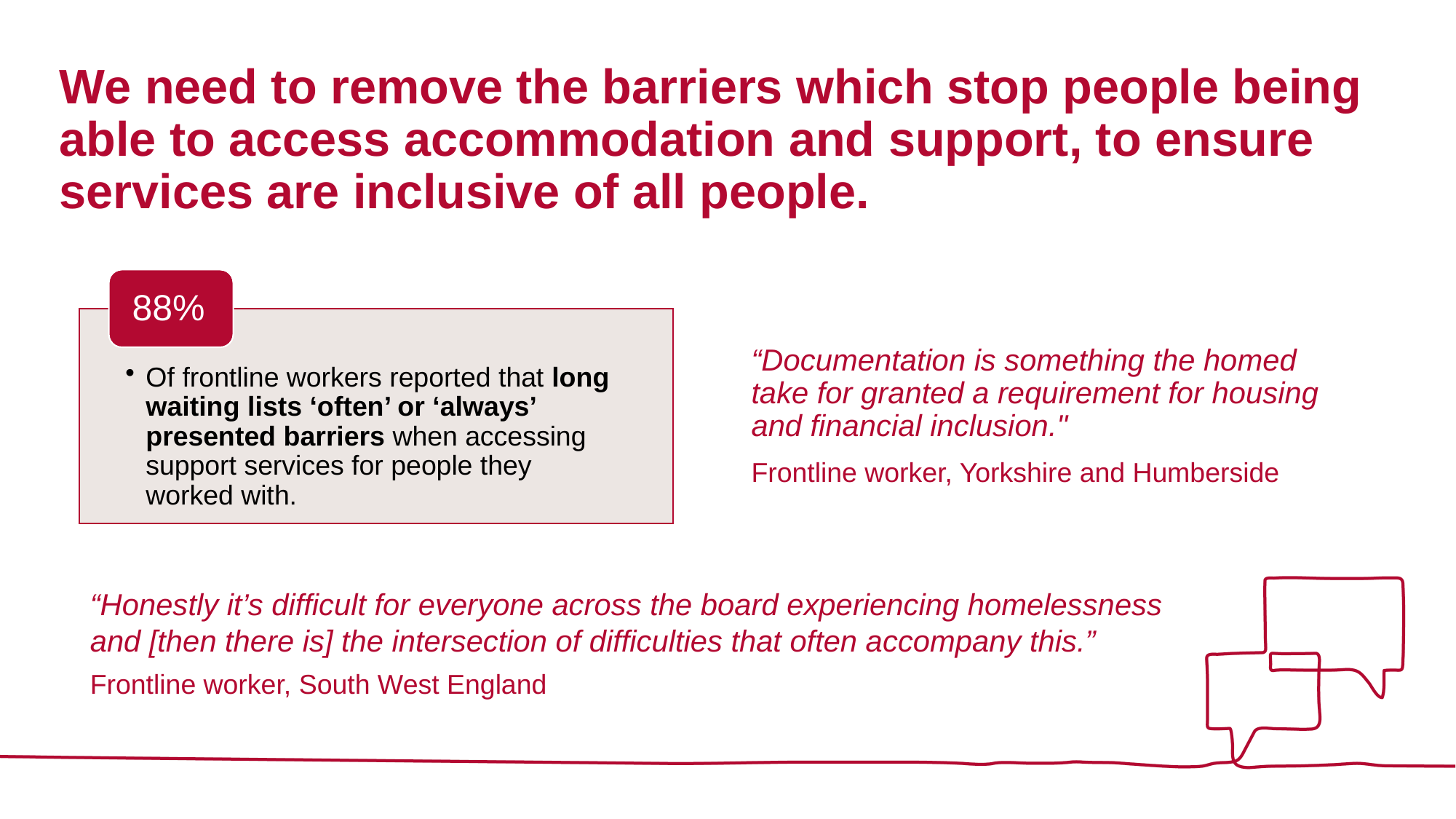

# We need to remove the barriers which stop people being able to access accommodation and support, to ensure services are inclusive of all people.
Of frontline workers reported that long waiting lists ‘often’ or ‘always’ presented barriers when accessing support services for people they worked with.
88%
“Documentation is something the homed take for granted a requirement for housing and financial inclusion."
Frontline worker, Yorkshire and Humberside

“Honestly it’s difficult for everyone across the board experiencing homelessness and [then there is] the intersection of difficulties that often accompany this.”
Frontline worker, South West England